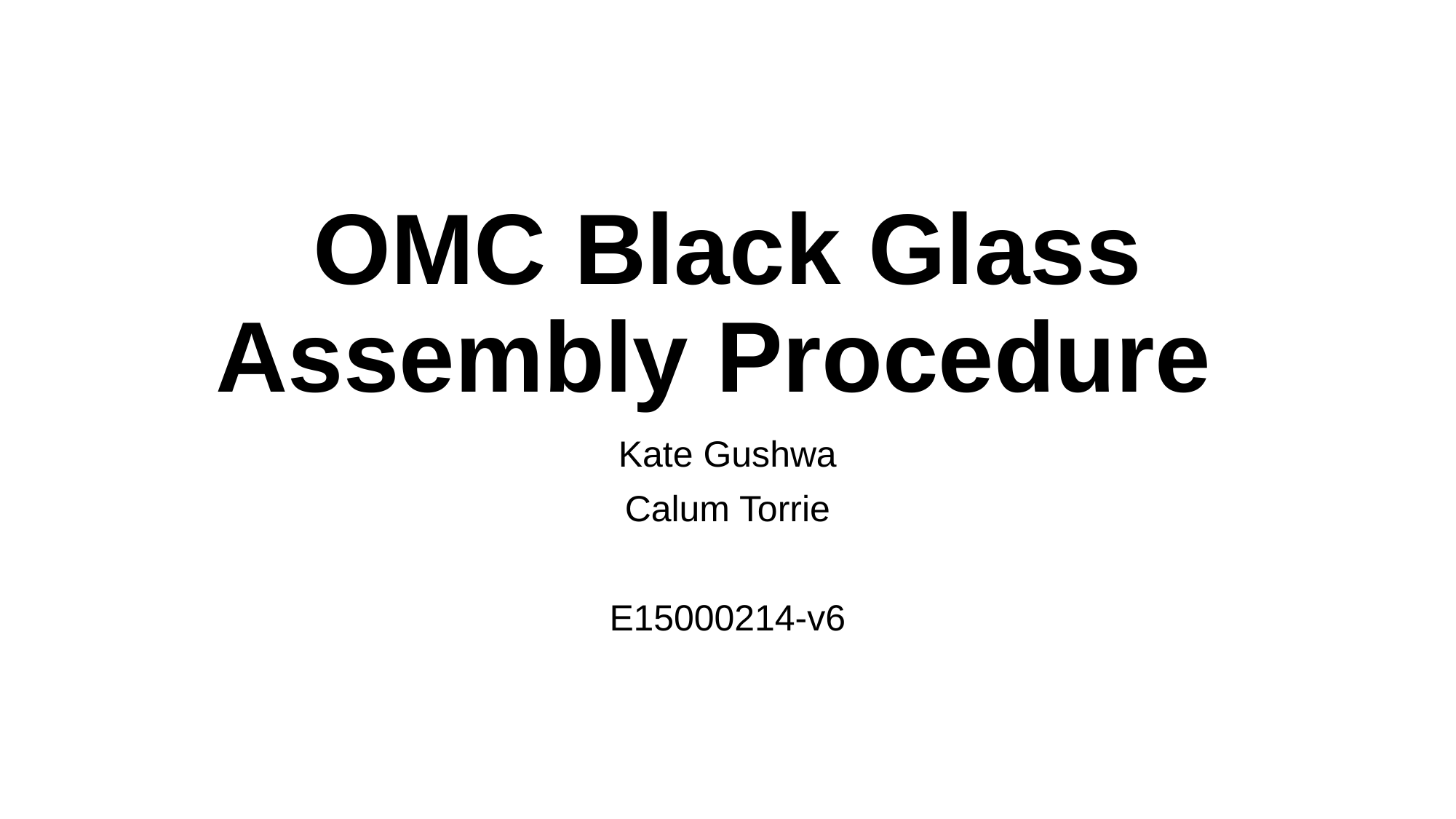

# OMC Black Glass Assembly Procedure
Kate Gushwa
Calum Torrie

E15000214-v6